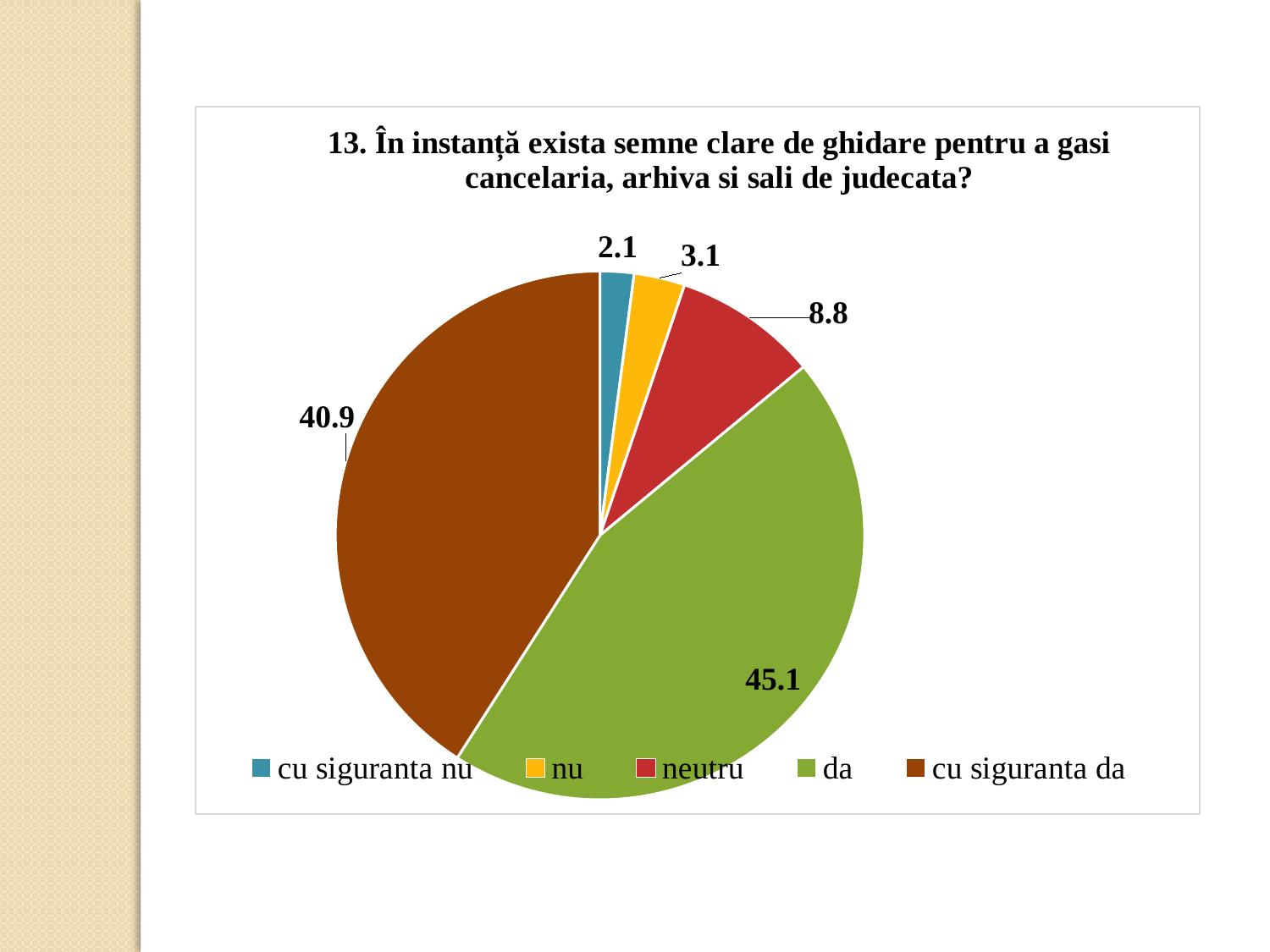

### Chart: 13. În instanță exista semne clare de ghidare pentru a gasi cancelaria, arhiva si sali de judecata?

| Category |  |
|---|---|
| cu siguranta nu | 2.0725388601036268 |
| nu | 3.1088082901554404 |
| neutru | 8.808290155440414 |
| da | 45.077720207253876 |
| cu siguranta da | 40.93264248704658 |